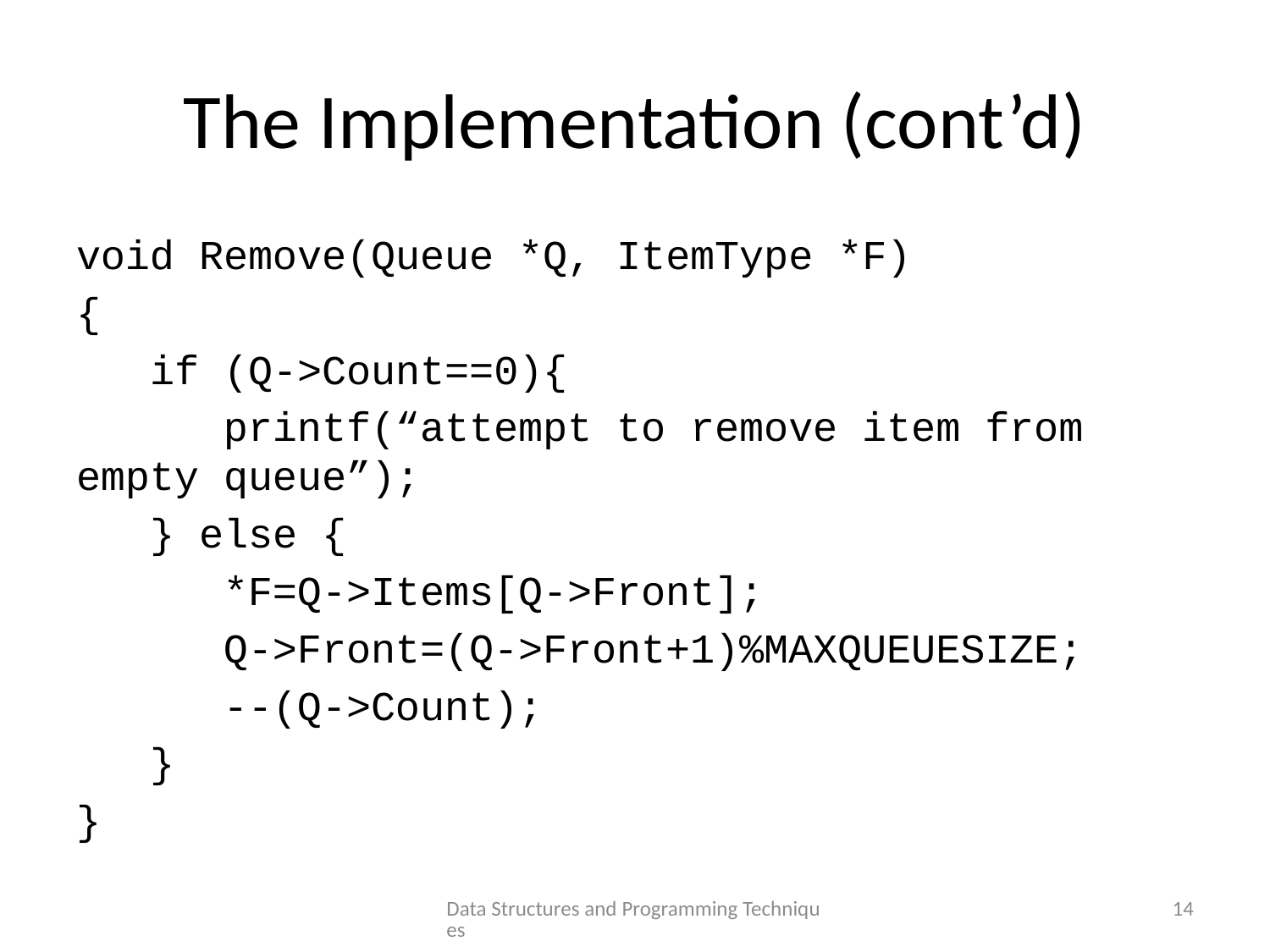

# The Implementation (cont’d)
void Remove(Queue *Q, ItemType *F)
{
   if (Q->Count==0){
      printf(“attempt to remove item from empty queue”);
   } else {
      *F=Q->Items[Q->Front];
      Q->Front=(Q->Front+1)%MAXQUEUESIZE;
      --(Q->Count);
   }
}

Data Structures and Programming Techniques
14